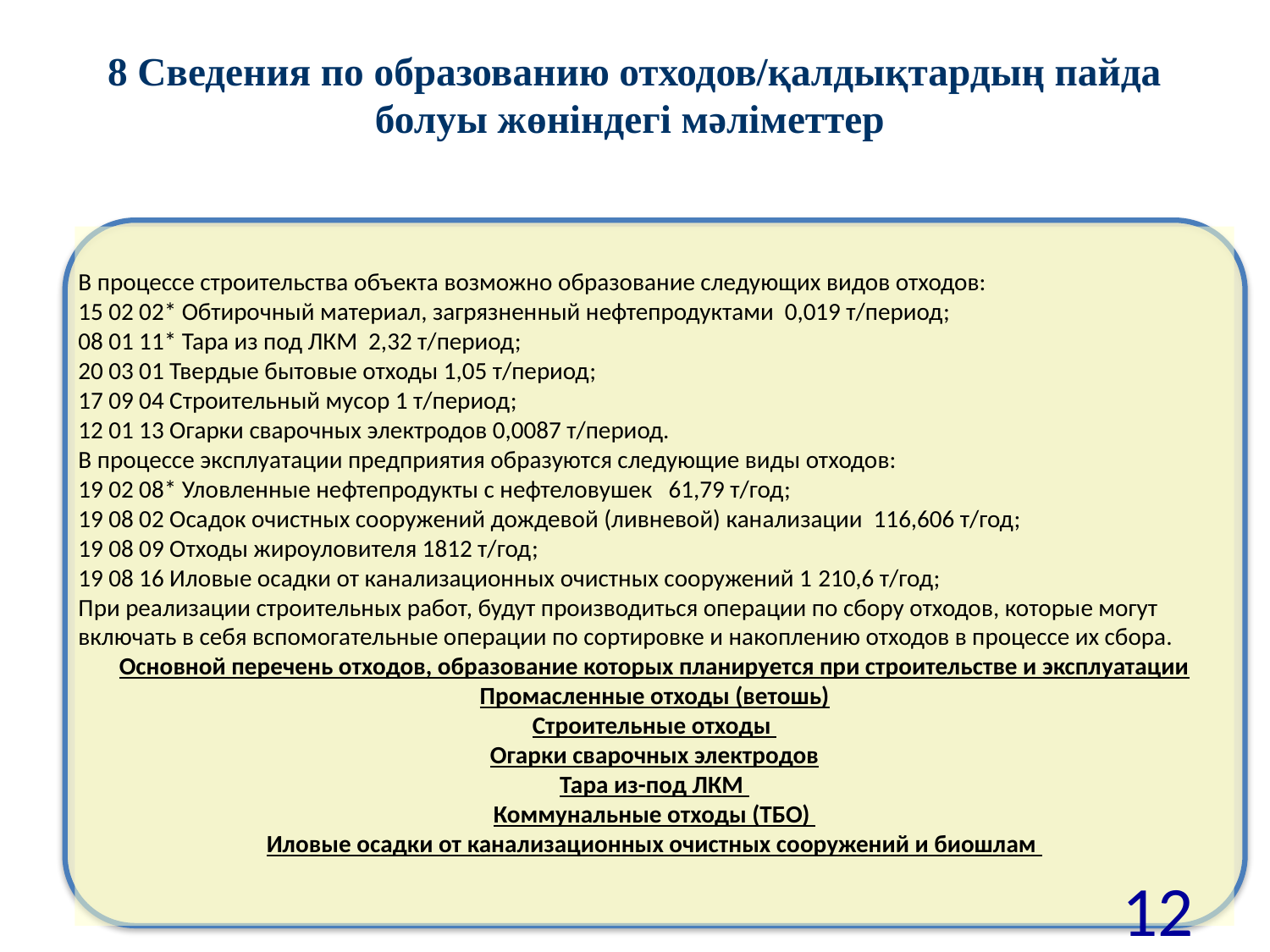

# 8 Сведения по образованию отходов/қалдықтардың пайда болуы жөніндегі мәліметтер

В процессе строительства объекта возможно образование следующих видов отходов:
15 02 02* Обтирочный материал, загрязненный нефтепродуктами  0,019 т/период;
08 01 11* Тара из под ЛКМ  2,32 т/период;
20 03 01 Твердые бытовые отходы 1,05 т/период;
17 09 04 Строительный мусор 1 т/период;
12 01 13 Огарки сварочных электродов 0,0087 т/период.
В процессе эксплуатации предприятия образуются следующие виды отходов:
19 02 08* Уловленные нефтепродукты с нефтеловушек   61,79 т/год;
19 08 02 Осадок очистных сооружений дождевой (ливневой) канализации  116,606 т/год;
19 08 09 Отходы жироуловителя 1812 т/год;
19 08 16 Иловые осадки от канализационных очистных сооружений 1 210,6 т/год;
При реализации строительных работ, будут производиться операции по сбору отходов, которые могут включать в себя вспомогательные операции по сортировке и накоплению отходов в процессе их сбора.
Основной перечень отходов, образование которых планируется при строительстве и эксплуатации
Промасленные отходы (ветошь)
Строительные отходы
Огарки сварочных электродов
Тара из-под ЛКМ
Коммунальные отходы (ТБО)
Иловые осадки от канализационных очистных сооружений и биошлам

12